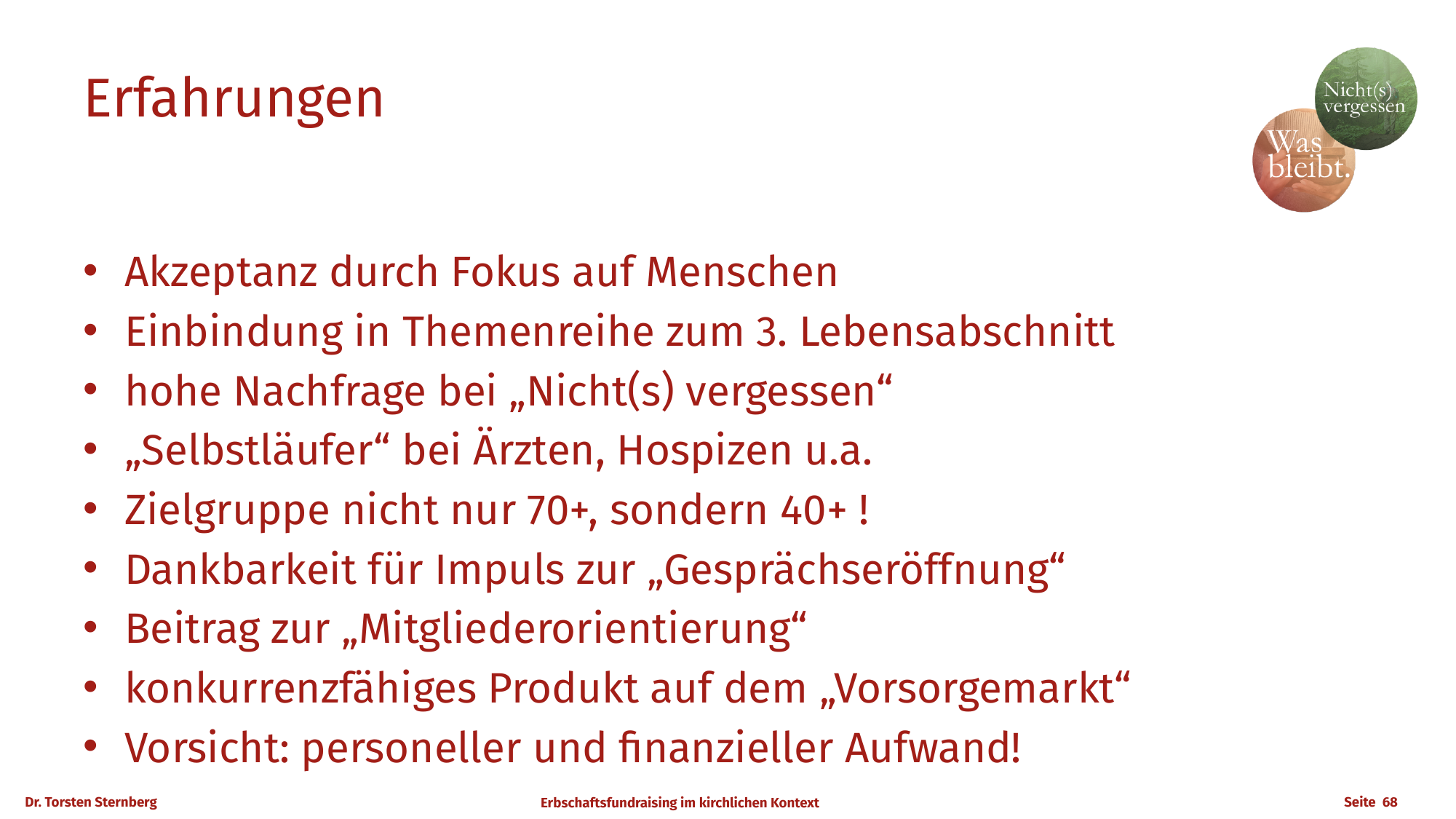

# Erfahrungen
Akzeptanz durch Fokus auf Menschen
Einbindung in Themenreihe zum 3. Lebensabschnitt
hohe Nachfrage bei „Nicht(s) vergessen“
„Selbstläufer“ bei Ärzten, Hospizen u.a.
Zielgruppe nicht nur 70+, sondern 40+ !
Dankbarkeit für Impuls zur „Gesprächseröffnung“
Beitrag zur „Mitgliederorientierung“
konkurrenzfähiges Produkt auf dem „Vorsorgemarkt“
Vorsicht: personeller und finanzieller Aufwand!